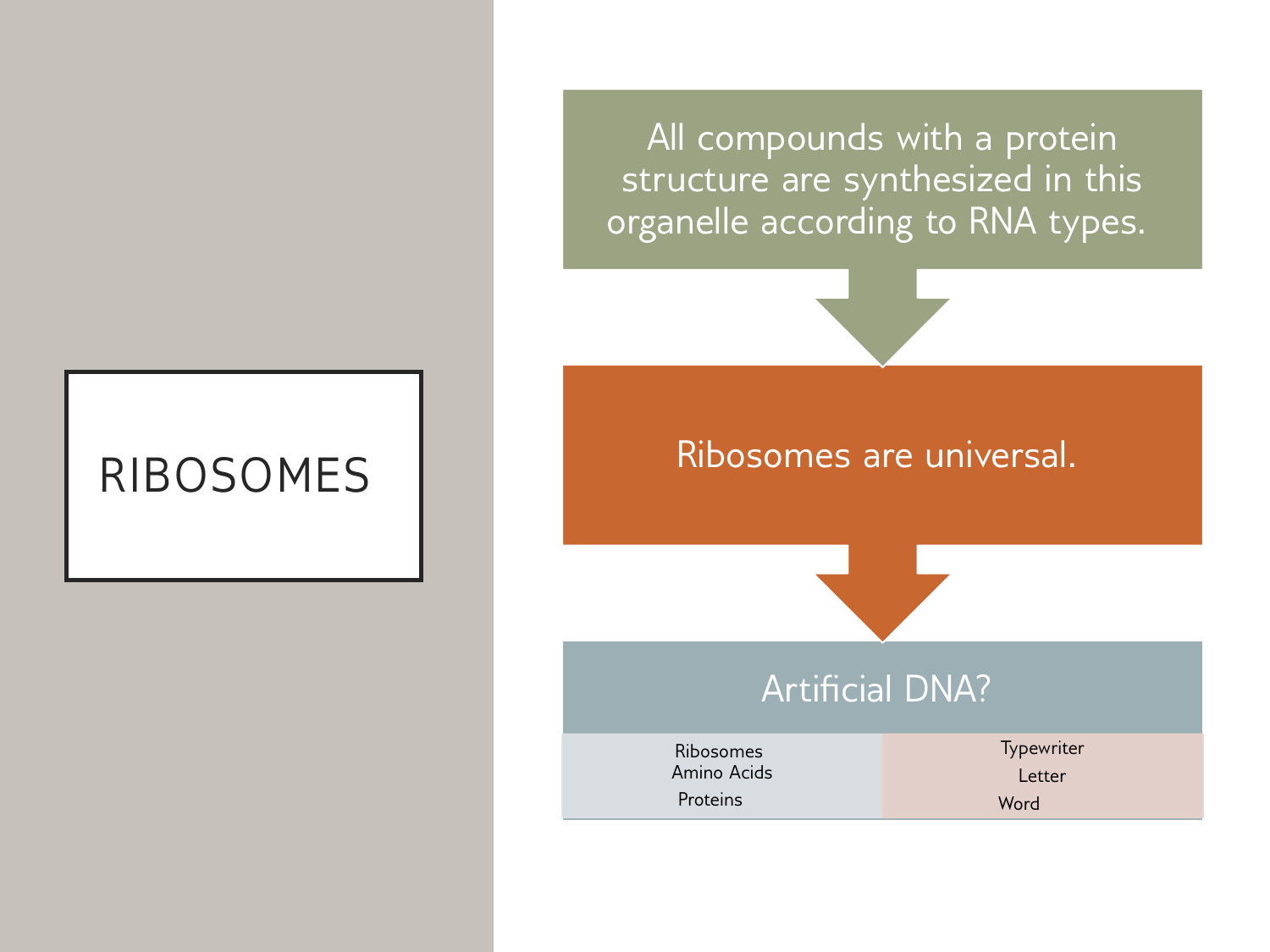

Artificial DNA?
Ribosomes
Amino Acids
Proteins
Typewriter
Letter
Word
Ribosomes are universal.
All compounds with a protein structure are synthesized in this organelle according to RNA types.
Ribosomes